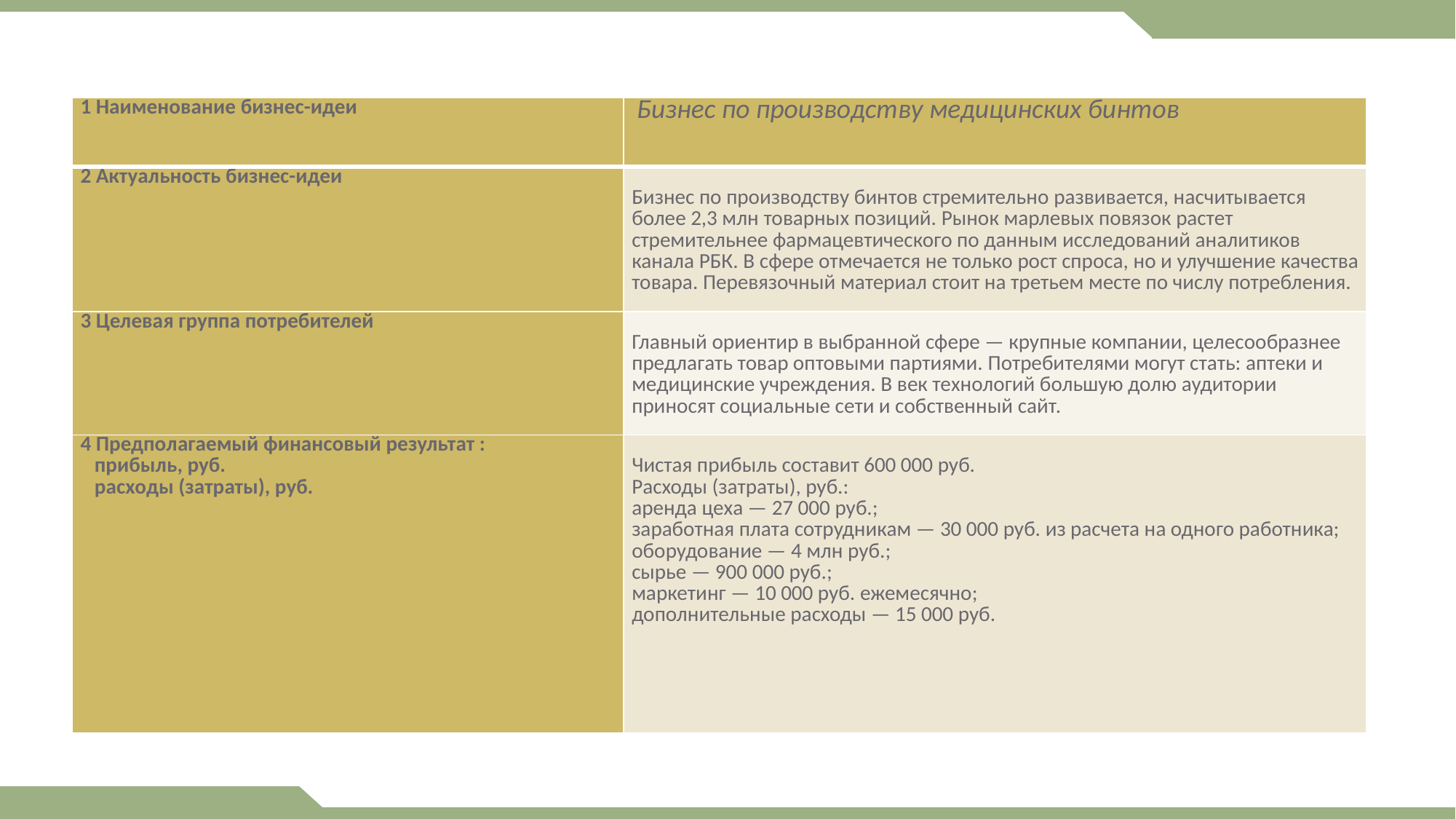

| 1 Наименование бизнес-идеи | Бизнес по производству медицинских бинтов |
| --- | --- |
| 2 Актуальность бизнес-идеи | Бизнес по производству бинтов стремительно развивается, насчитывается более 2,3 млн товарных позиций. Рынок марлевых повязок растет стремительнее фармацевтического по данным исследований аналитиков канала РБК. В сфере отмечается не только рост спроса, но и улучшение качества товара. Перевязочный материал стоит на третьем месте по числу потребления. |
| 3 Целевая группа потребителей | Главный ориентир в выбранной сфере — крупные компании, целесообразнее предлагать товар оптовыми партиями. Потребителями могут стать: аптеки и медицинские учреждения. В век технологий большую долю аудитории приносят социальные сети и собственный сайт. |
| 4 Предполагаемый финансовый результат : прибыль, руб. расходы (затраты), руб. | Чистая прибыль составит 600 000 руб. Расходы (затраты), руб.: аренда цеха — 27 000 руб.; заработная плата сотрудникам — 30 000 руб. из расчета на одного работника; оборудование — 4 млн руб.; сырье — 900 000 руб.; маркетинг — 10 000 руб. ежемесячно; дополнительные расходы — 15 000 руб. |